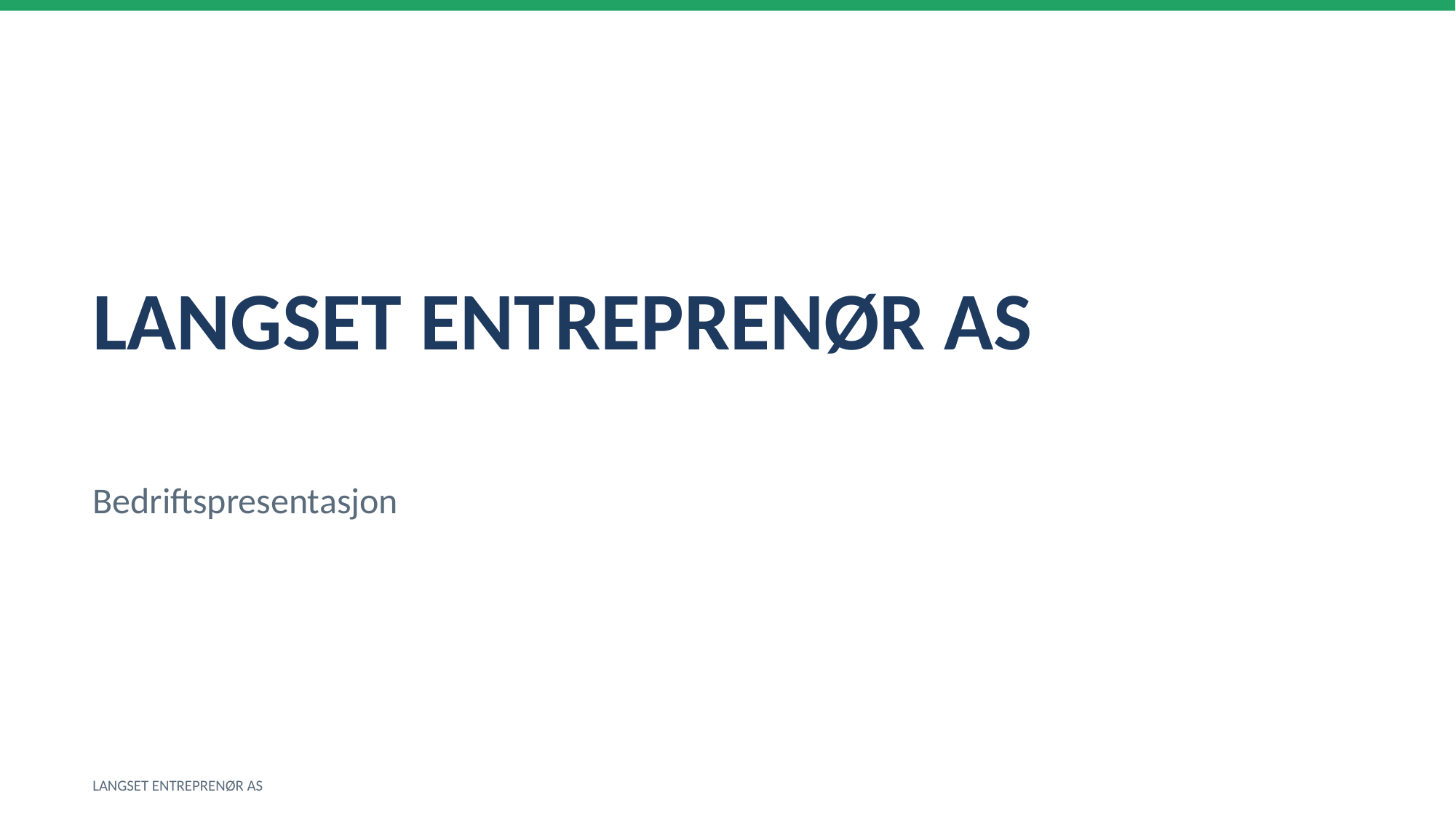

LANGSET ENTREPRENØR AS
Bedriftspresentasjon
LANGSET ENTREPRENØR AS